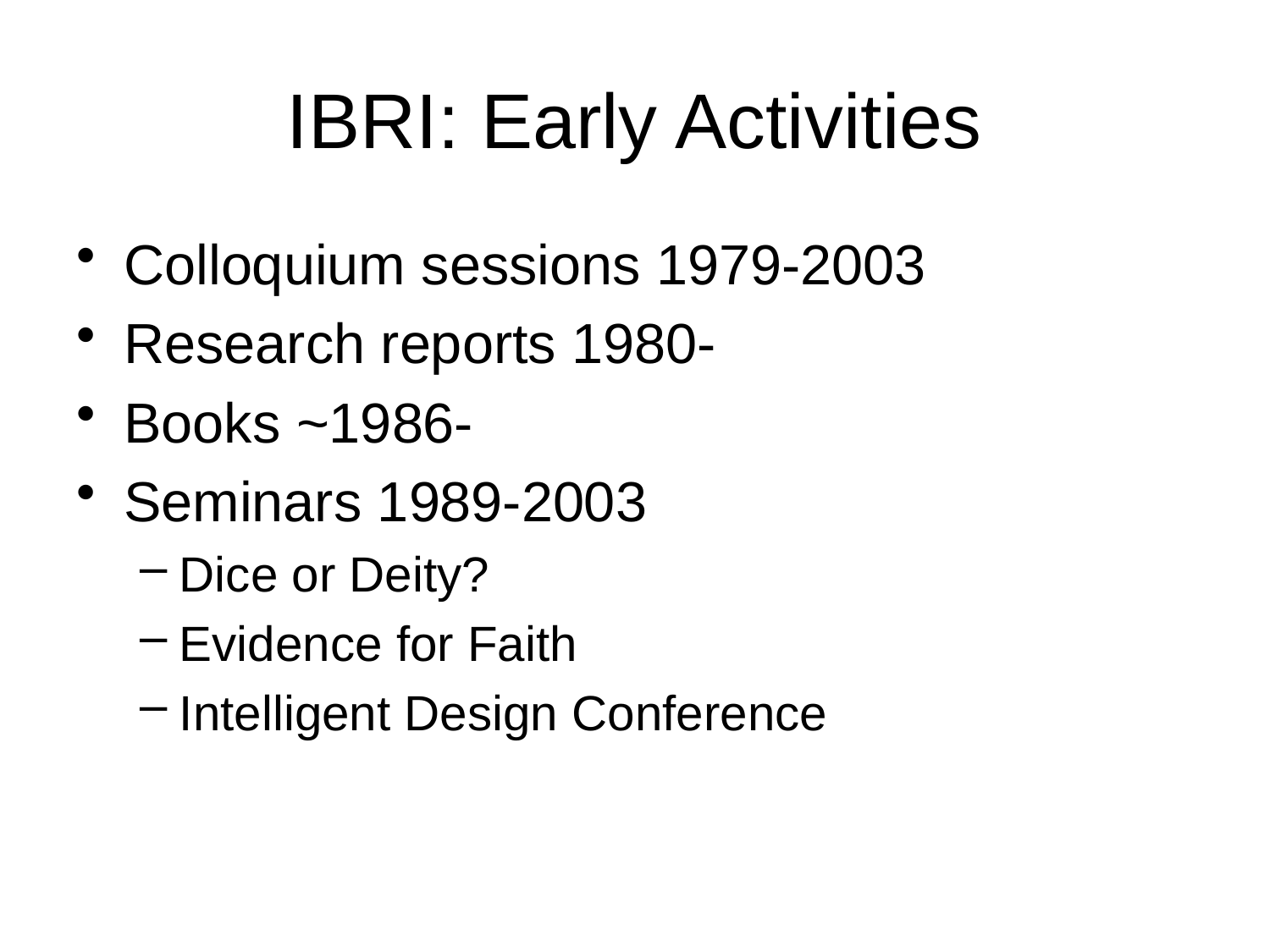

# IBRI: Early Activities
Colloquium sessions 1979-2003
Research reports 1980-
Books ~1986-
Seminars 1989-2003
Dice or Deity?
Evidence for Faith
Intelligent Design Conference